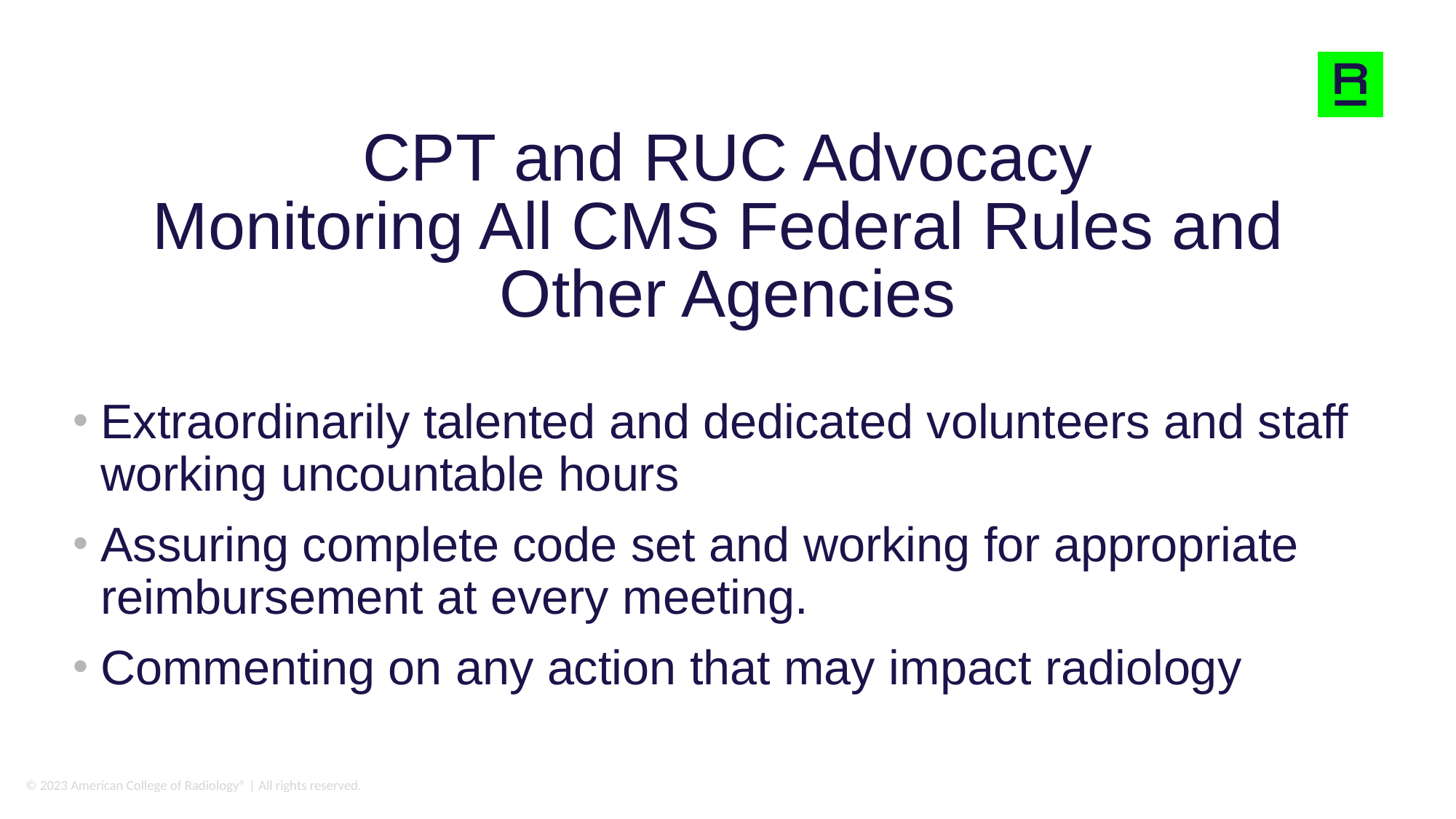

# CPT and RUC Advocacy Monitoring All CMS Federal Rules and Other Agencies
Extraordinarily talented and dedicated volunteers and staff working uncountable hours
Assuring complete code set and working for appropriate reimbursement at every meeting.
Commenting on any action that may impact radiology